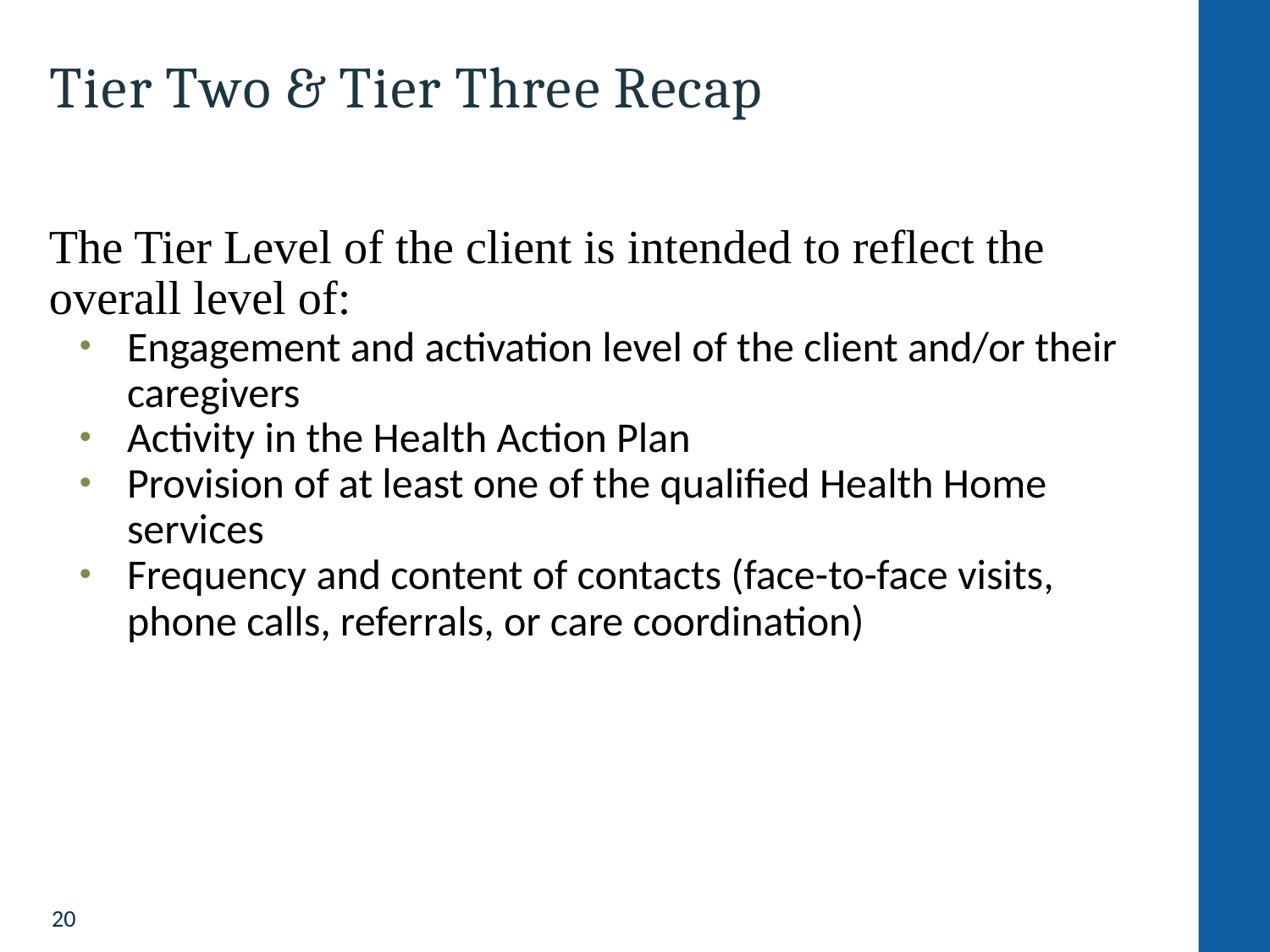

# Tier Two & Tier Three Recap
The Tier Level of the client is intended to reflect the overall level of:
Engagement and activation level of the client and/or their caregivers
Activity in the Health Action Plan
Provision of at least one of the qualified Health Home services
Frequency and content of contacts (face-to-face visits, phone calls, referrals, or care coordination)